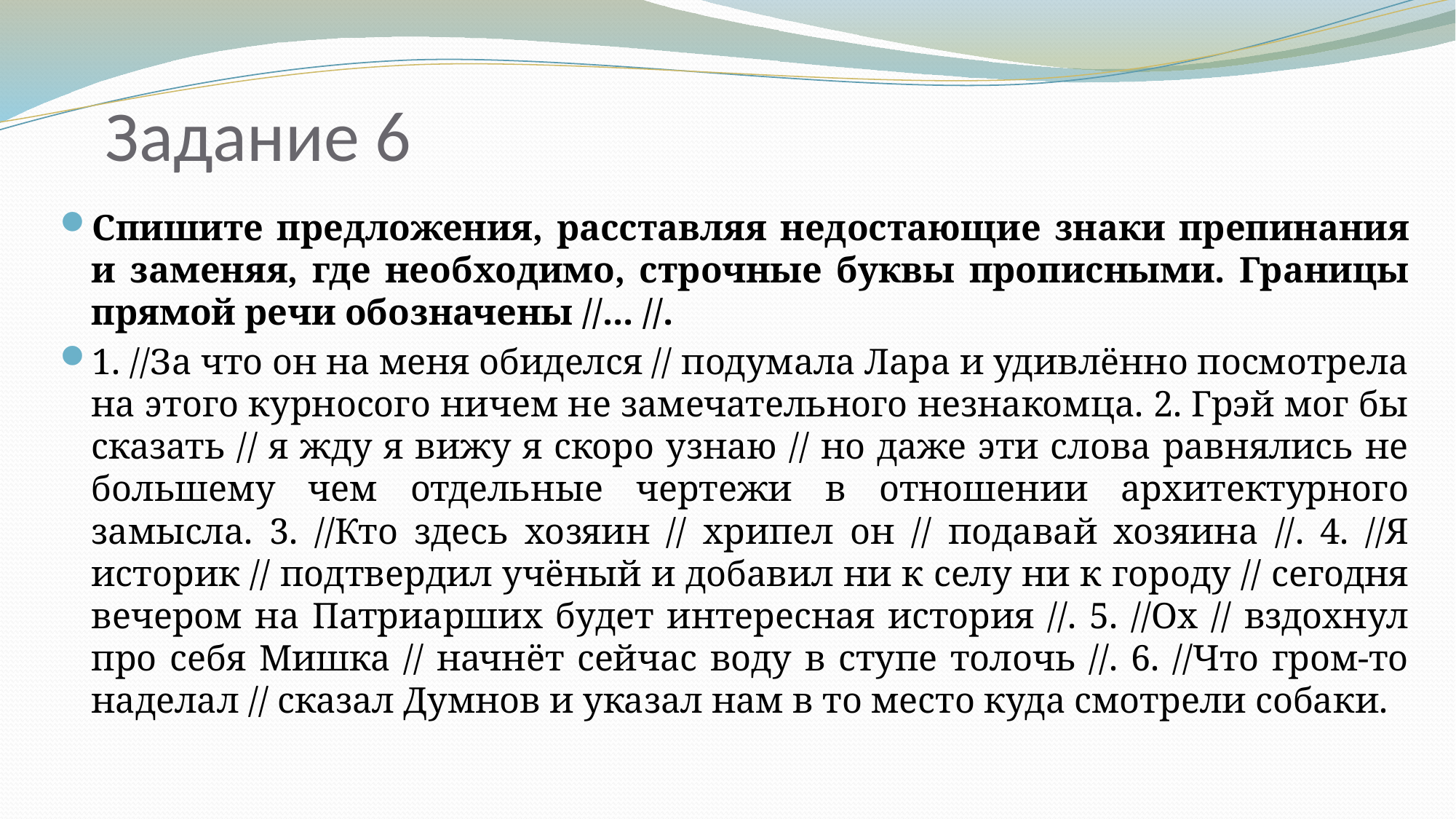

# Задание 6
Спишите предложения, расставляя недостающие знаки препинания и заменяя, где необходимо, строчные буквы прописными. Границы прямой речи обозначены //... //.
1. //За что он на меня обиделся // подумала Лара и удивлённо посмотрела на этого курносого ничем не замечательного незнакомца. 2. Грэй мог бы сказать // я жду я вижу я скоро узнаю // но даже эти слова равнялись не большему чем отдельные чертежи в отношении архитектурного замысла. 3. //Кто здесь хозяин // хрипел он // подавай хозяина //. 4. //Я историк // подтвердил учёный и добавил ни к селу ни к городу // сегодня вечером на Патриарших будет интересная история //. 5. //Ох // вздохнул про себя Мишка // начнёт сейчас воду в ступе толочь //. 6. //Что гром-то наделал // сказал Думнов и указал нам в то место куда смотрели собаки.